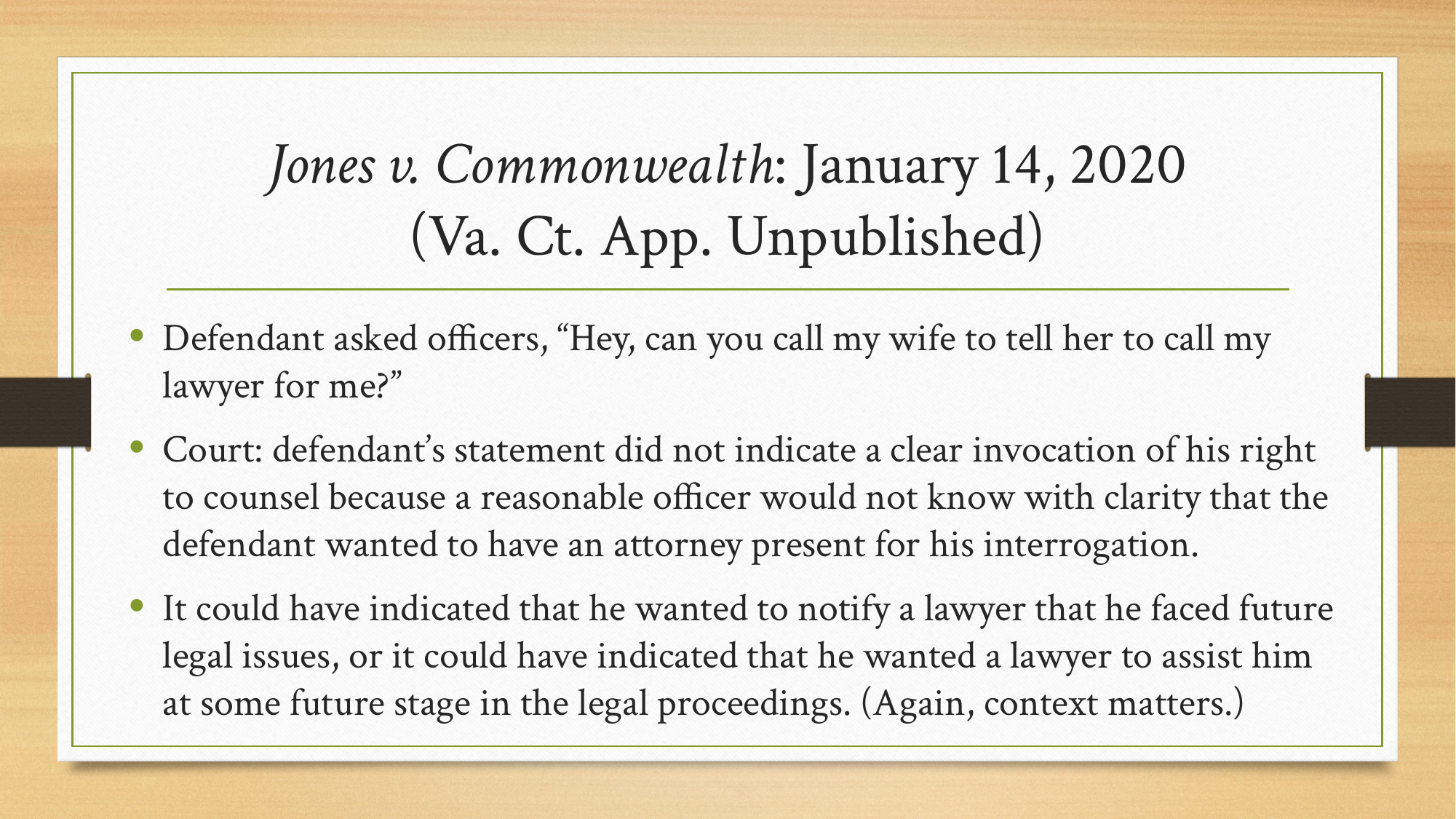

# Jones v. Commonwealth: January 14, 2020 (Va. Ct. App. Unpublished)
Defendant asked officers, “Hey, can you call my wife to tell her to call my lawyer for me?”
Court: defendant’s statement did not indicate a clear invocation of his right to counsel because a reasonable officer would not know with clarity that the defendant wanted to have an attorney present for his interrogation.
It could have indicated that he wanted to notify a lawyer that he faced future legal issues, or it could have indicated that he wanted a lawyer to assist him at some future stage in the legal proceedings. (Again, context matters.)